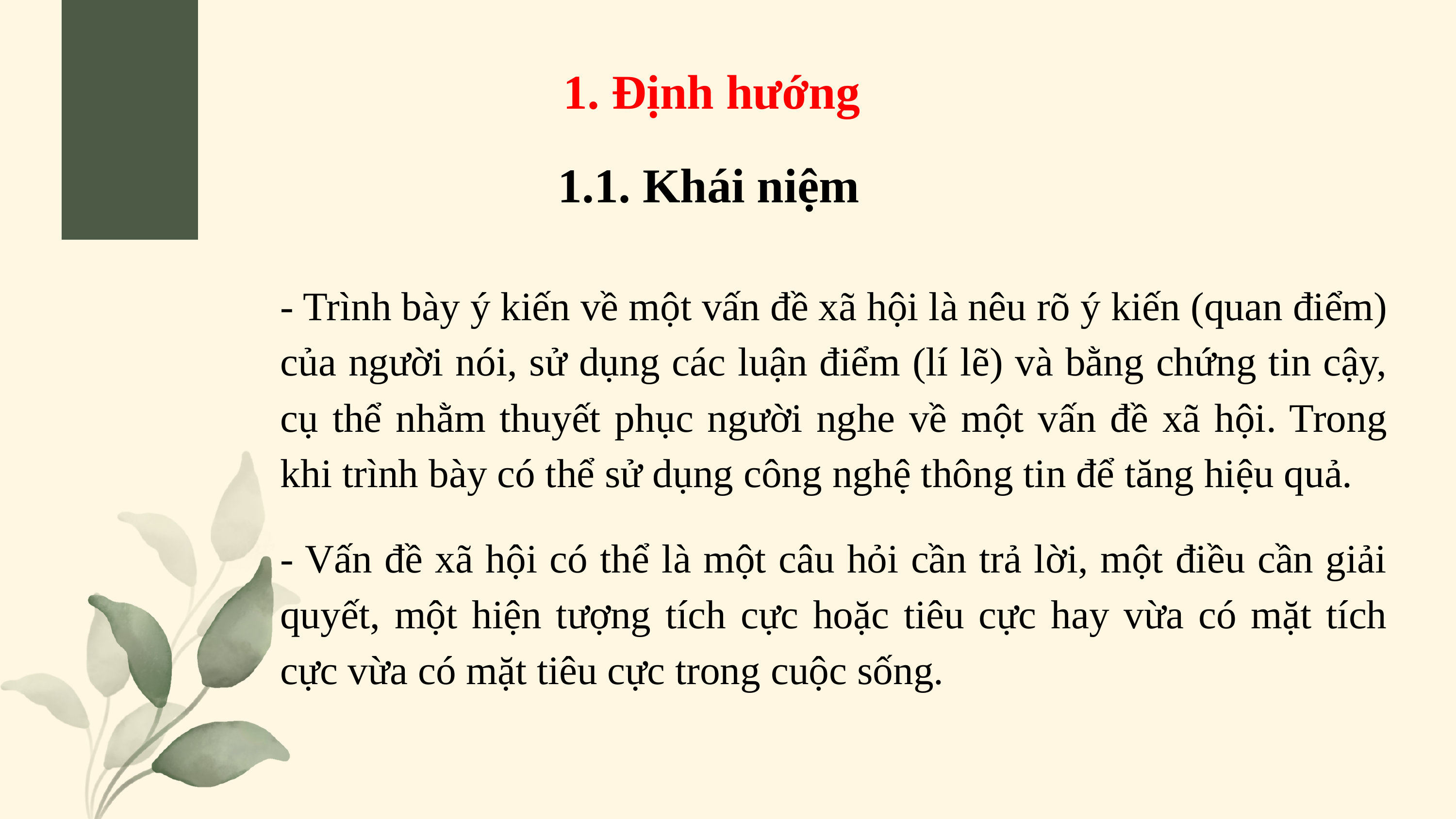

1. Định hướng
1.1. Khái niệm
- Trình bày ý kiến về một vấn đề xã hội là nêu rõ ý kiến (quan điểm) của người nói, sử dụng các luận điểm (lí lẽ) và bằng chứng tin cậy, cụ thể nhằm thuyết phục người nghe về một vấn đề xã hội. Trong khi trình bày có thể sử dụng công nghệ thông tin để tăng hiệu quả.

- Vấn đề xã hội có thể là một câu hỏi cần trả lời, một điều cần giải quyết, một hiện tượng tích cực hoặc tiêu cực hay vừa có mặt tích cực vừa có mặt tiêu cực trong cuộc sống.